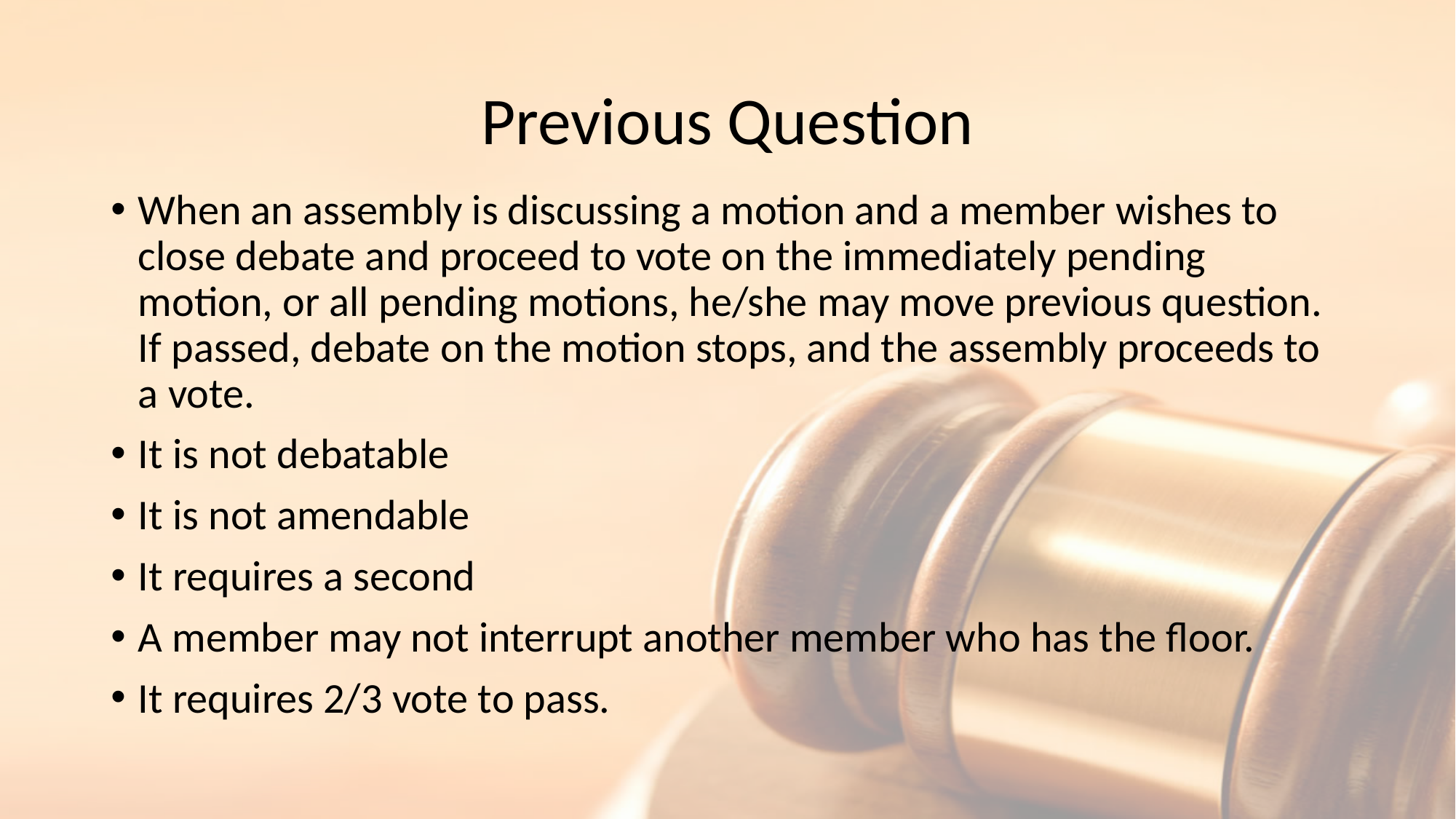

# Previous Question
When an assembly is discussing a motion and a member wishes to close debate and proceed to vote on the immediately pending motion, or all pending motions, he/she may move previous question.  If passed, debate on the motion stops, and the assembly proceeds to a vote.
It is not debatable
It is not amendable
It requires a second
A member may not interrupt another member who has the floor.
It requires 2/3 vote to pass.